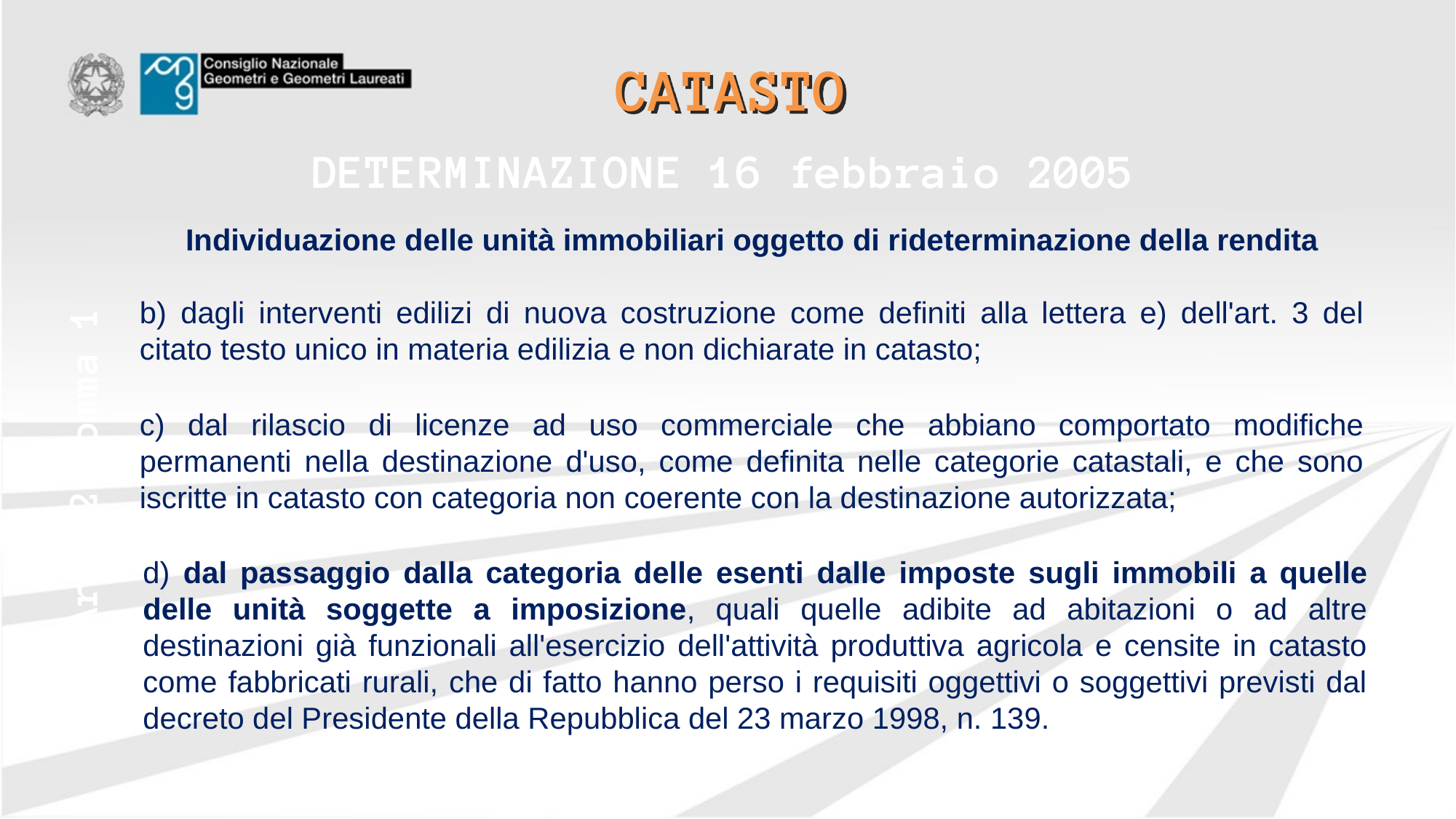

# CATASTO
DETERMINAZIONE 16 febbraio 2005
Individuazione delle unità immobiliari oggetto di rideterminazione della rendita

b) dagli interventi edilizi di nuova costruzione come definiti alla lettera e) dell'art. 3 del citato testo unico in materia edilizia e non dichiarate in catasto;
c) dal rilascio di licenze ad uso commerciale che abbiano comportato modifiche permanenti nella destinazione d'uso, come definita nelle categorie catastali, e che sono iscritte in catasto con categoria non coerente con la destinazione autorizzata;
Art. 2 comma 1
d) dal passaggio dalla categoria delle esenti dalle imposte sugli immobili a quelle delle unità soggette a imposizione, quali quelle adibite ad abitazioni o ad altre destinazioni già funzionali all'esercizio dell'attività produttiva agricola e censite in catasto come fabbricati rurali, che di fatto hanno perso i requisiti oggettivi o soggettivi previsti dal decreto del Presidente della Repubblica del 23 marzo 1998, n. 139.